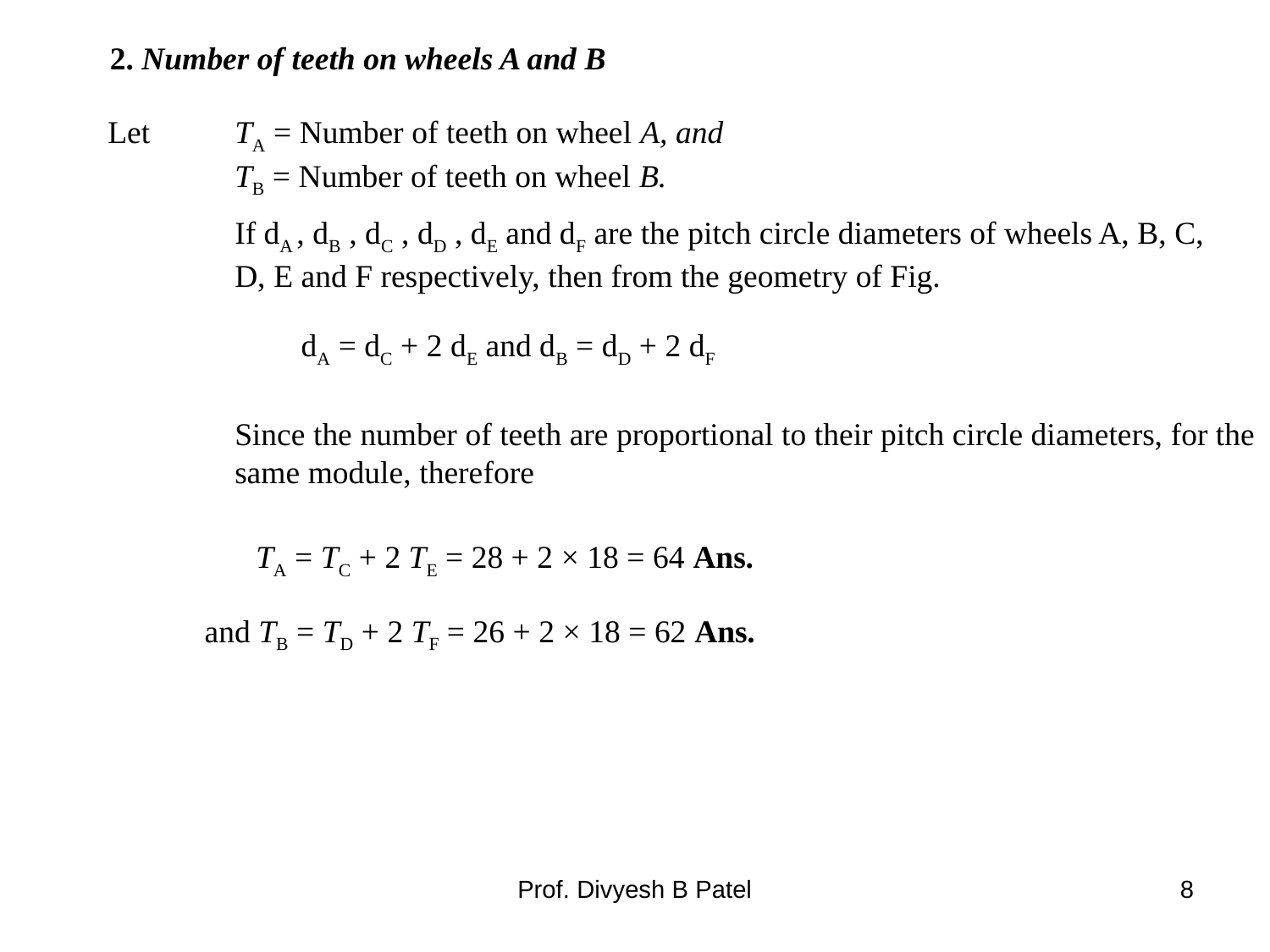

2. Number of teeth on wheels A and B
Let 	TA = Number of teeth on wheel A, and
	TB = Number of teeth on wheel B.
If dA , dB , dC , dD , dE and dF are the pitch circle diameters of wheels A, B, C, D, E and F respectively, then from the geometry of Fig.
dA = dC + 2 dE and dB = dD + 2 dF
Since the number of teeth are proportional to their pitch circle diameters, for the same module, therefore
TA = TC + 2 TE = 28 + 2 × 18 = 64 Ans.
and TB = TD + 2 TF = 26 + 2 × 18 = 62 Ans.
Prof. Divyesh B Patel
8